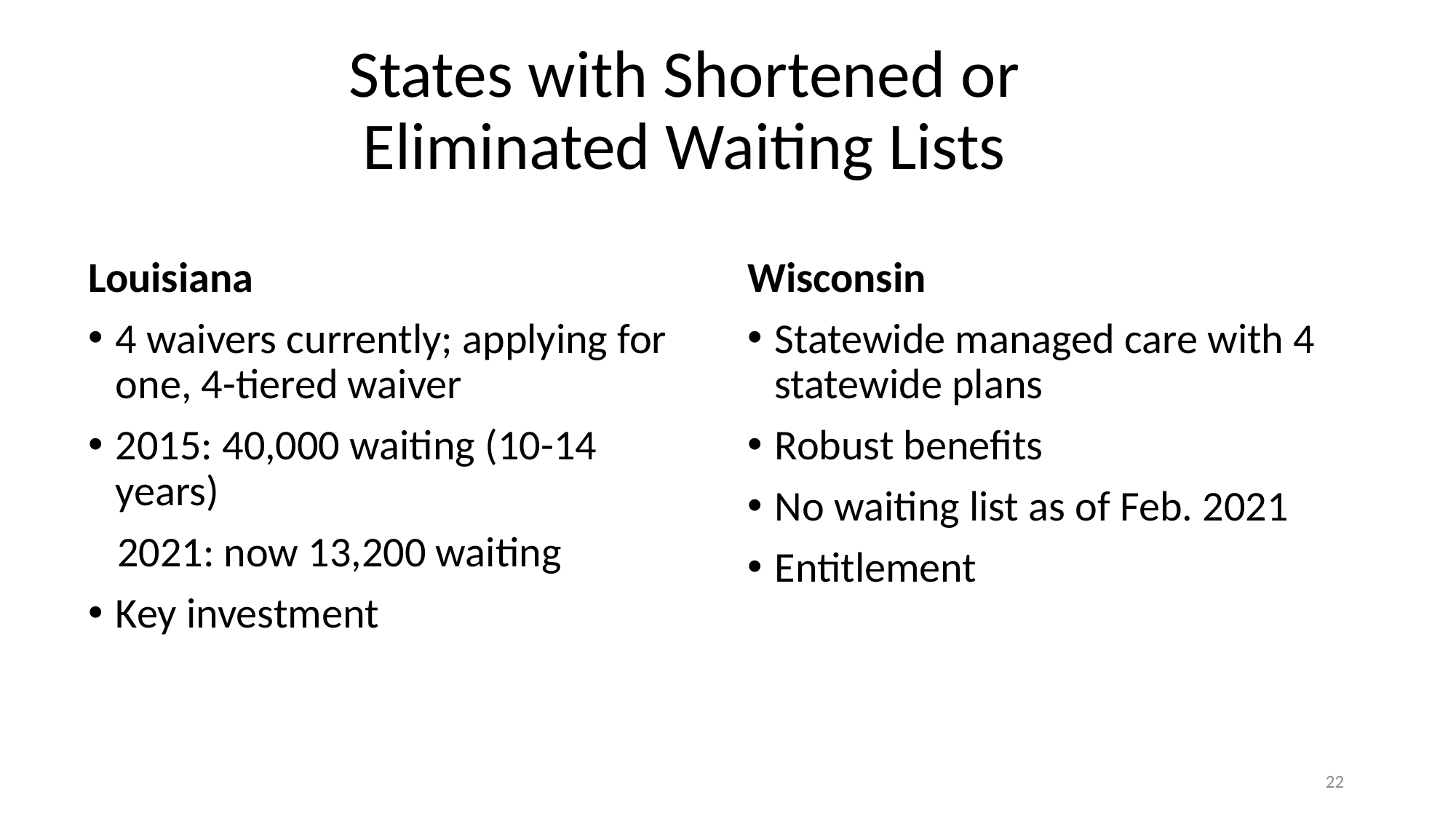

# States with Shortened or Eliminated Waiting Lists
Louisiana
4 waivers currently; applying for one, 4-tiered waiver
2015: 40,000 waiting (10-14 years)
   2021: now 13,200 waiting
Key investment
Wisconsin
Statewide managed care with 4 statewide plans
Robust benefits
No waiting list as of Feb. 2021
Entitlement
22